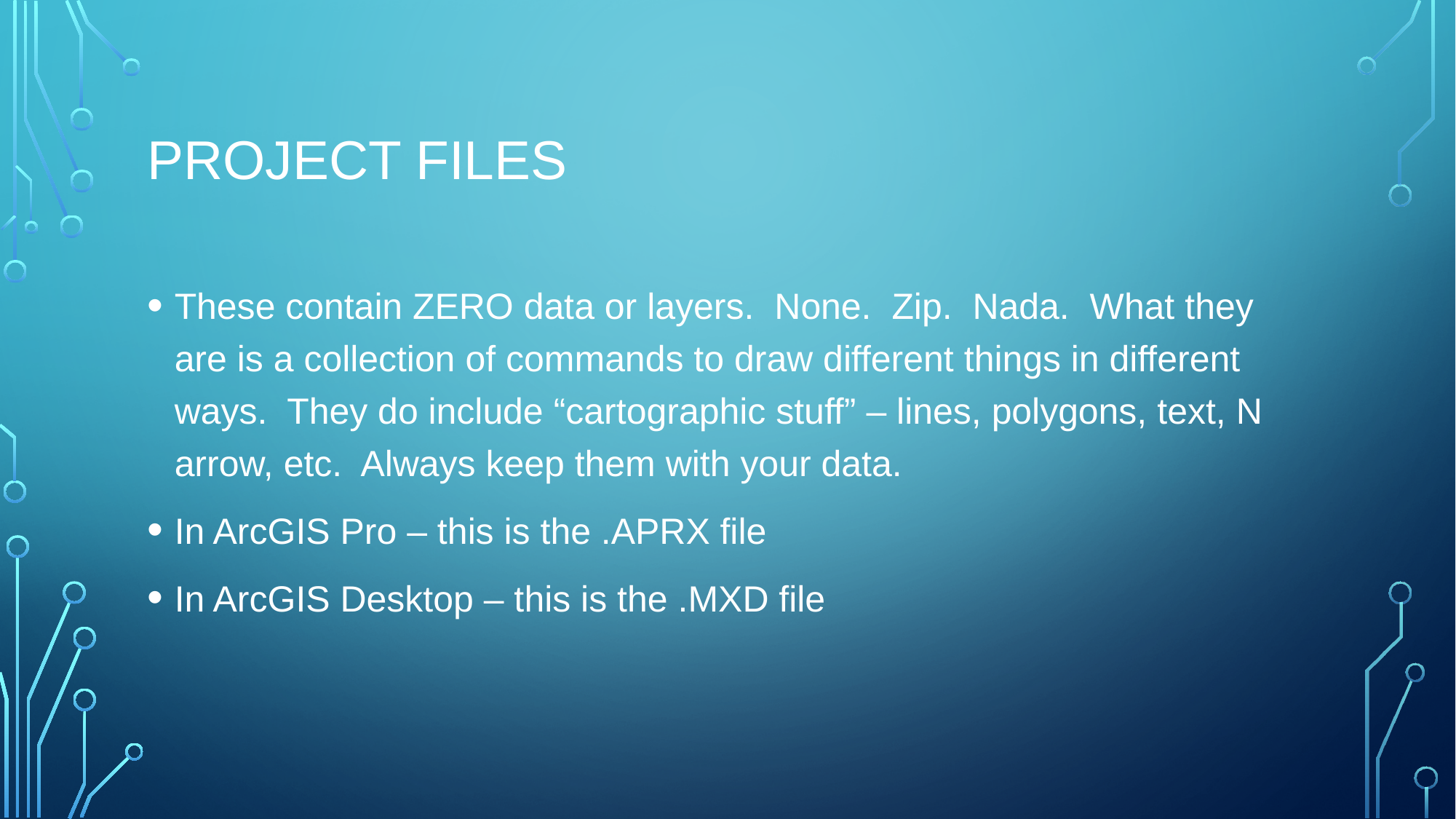

# Project files
These contain ZERO data or layers.  None.  Zip.  Nada.  What they are is a collection of commands to draw different things in different ways.  They do include “cartographic stuff” – lines, polygons, text, N arrow, etc.  Always keep them with your data.
In ArcGIS Pro – this is the .APRX file
In ArcGIS Desktop – this is the .MXD file